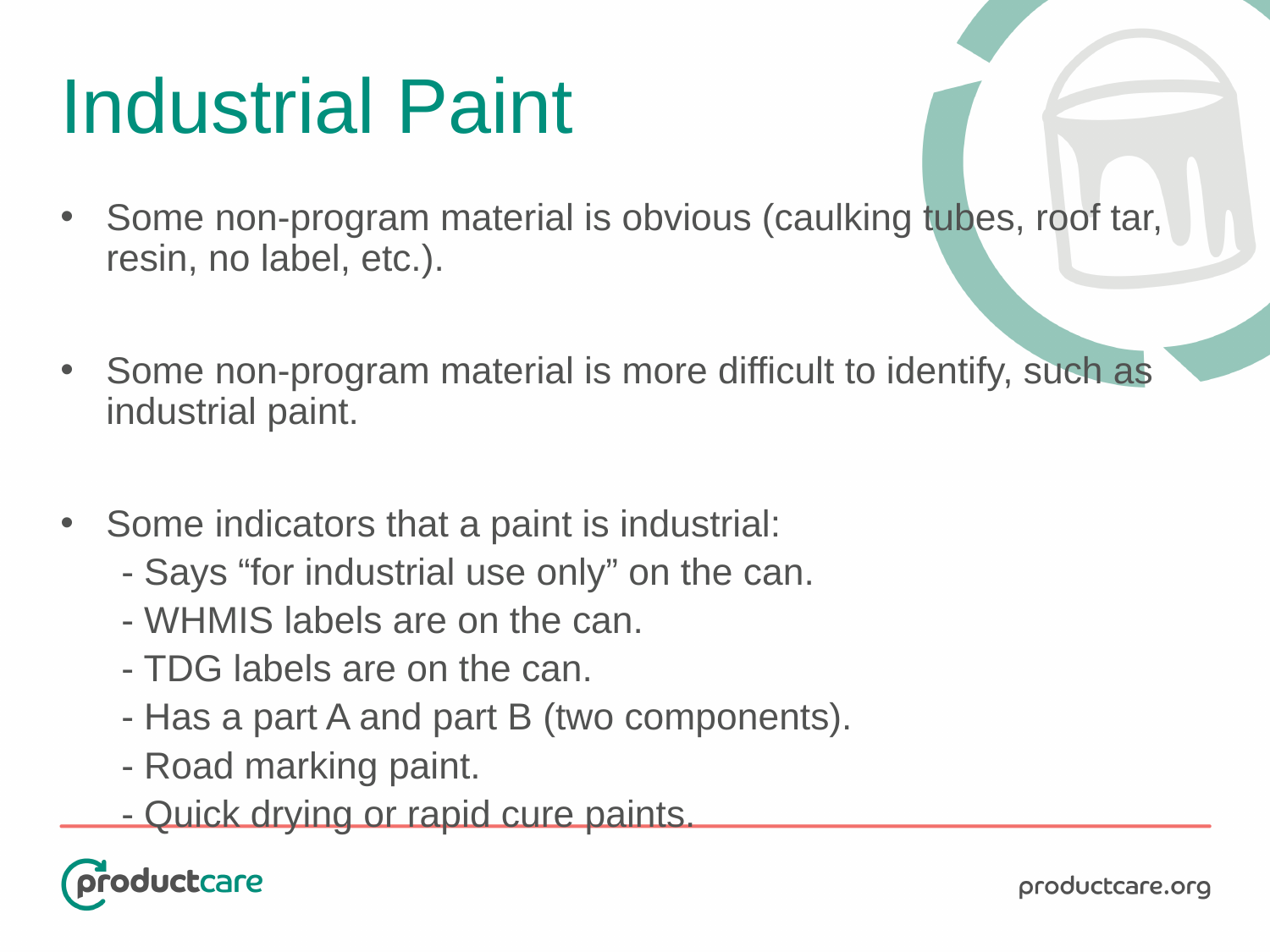

# Industrial Paint
Some non-program material is obvious (caulking tubes, roof tar, resin, no label, etc.).

Some non-program material is more difficult to identify, such as industrial paint.

Some indicators that a paint is industrial:
- Says “for industrial use only” on the can.
- WHMIS labels are on the can.
- TDG labels are on the can.
- Has a part A and part B (two components).
- Road marking paint.
- Quick drying or rapid cure paints.